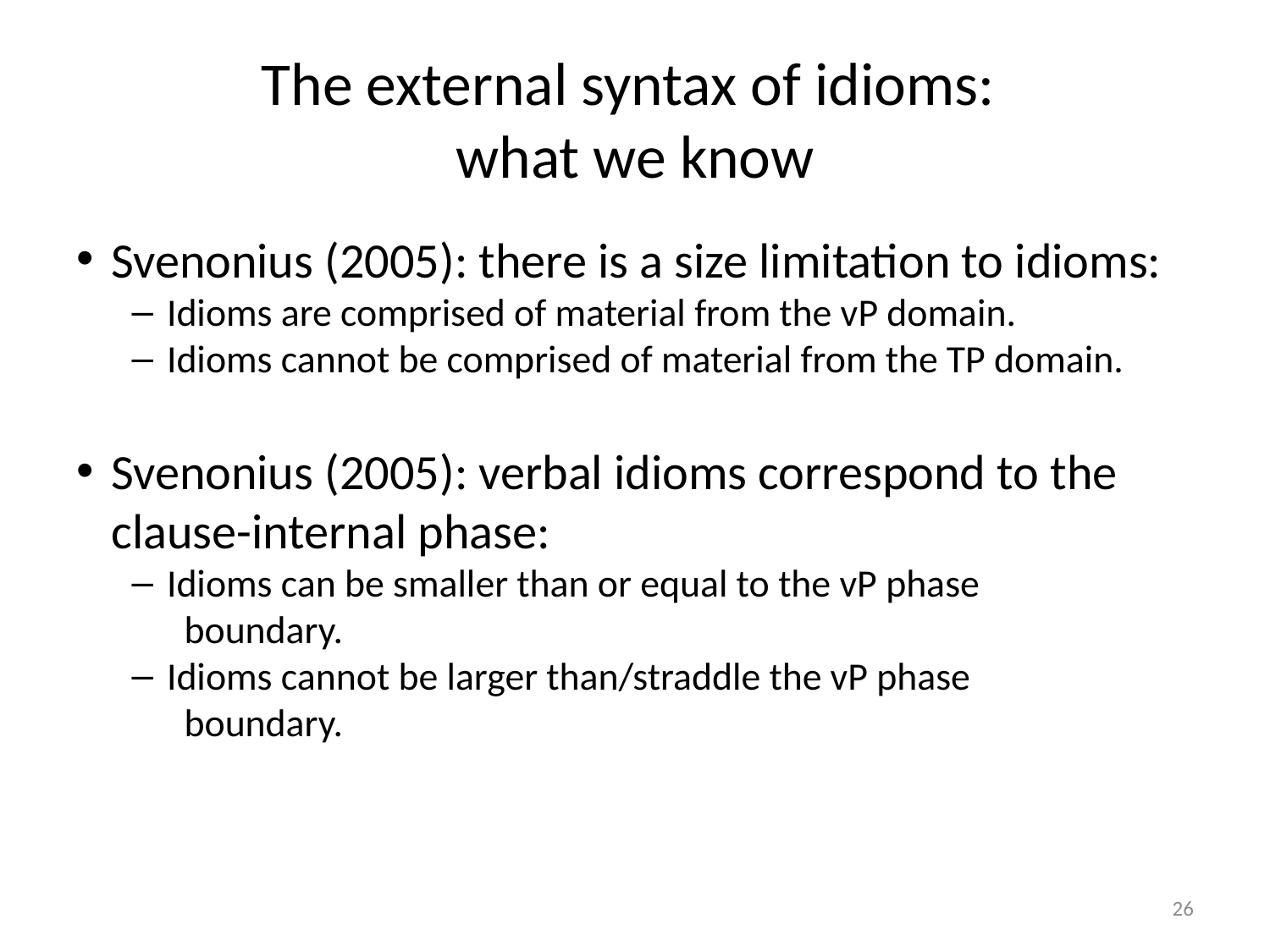

# The external syntax of idioms: what we know
Svenonius (2005): there is a size limitation to idioms:
Idioms are comprised of material from the vP domain.
Idioms cannot be comprised of material from the TP domain.

Svenonius (2005): verbal idioms correspond to the clause-internal phase:
Idioms can be smaller than or equal to the vP phase
  boundary.
Idioms cannot be larger than/straddle the vP phase
  boundary.
26